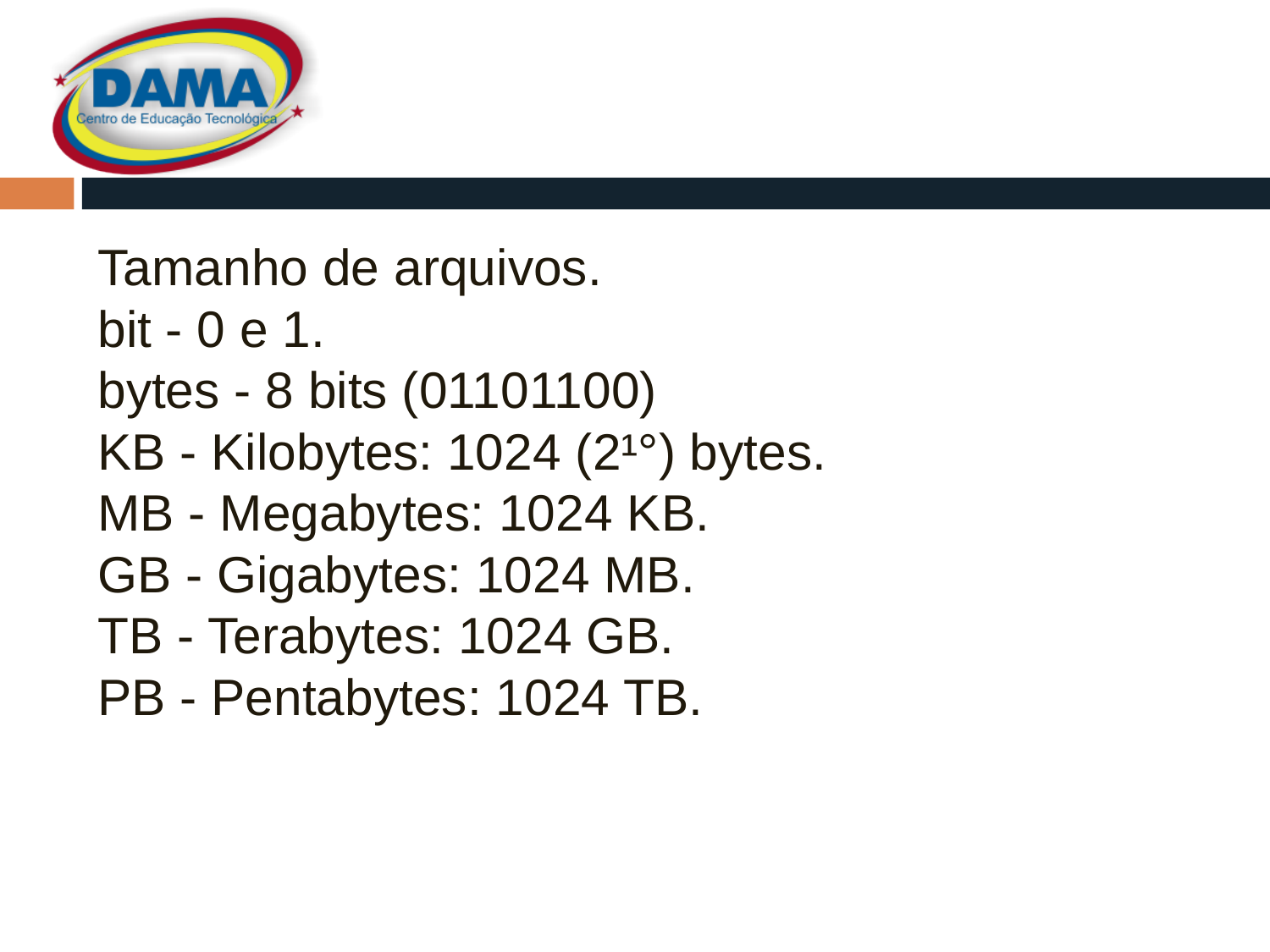

#
Tamanho de arquivos.
bit - 0 e 1.
bytes - 8 bits (01101100)
KB - Kilobytes: 1024 (2¹°) bytes.
MB - Megabytes: 1024 KB.
GB - Gigabytes: 1024 MB.
TB - Terabytes: 1024 GB.
PB - Pentabytes: 1024 TB.